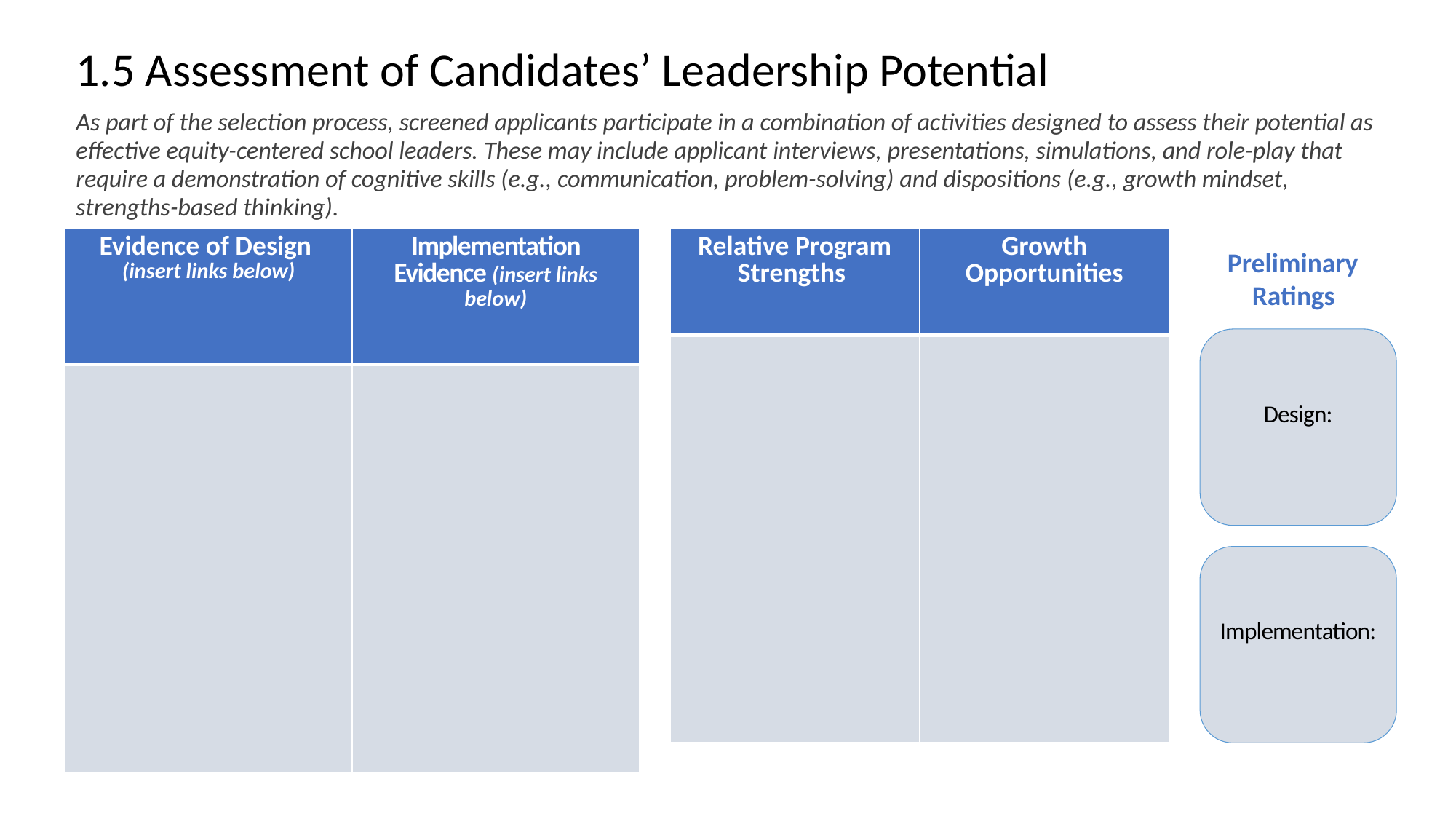

# 1.5 Assessment of Candidates’ Leadership Potential
As part of the selection process, screened applicants participate in a combination of activities designed to assess their potential as effective equity-centered school leaders. These may include applicant interviews, presentations, simulations, and role-play that require a demonstration of cognitive skills (e.g., communication, problem-solving) and dispositions (e.g., growth mindset, strengths-based thinking).
| Evidence of Design (insert links below) | Implementation Evidence (insert links below) |
| --- | --- |
|  |  |
| Relative Program Strengths | Growth Opportunities |
| --- | --- |
|  |  |
     Preliminary
         Ratings
Design:

Implementation: